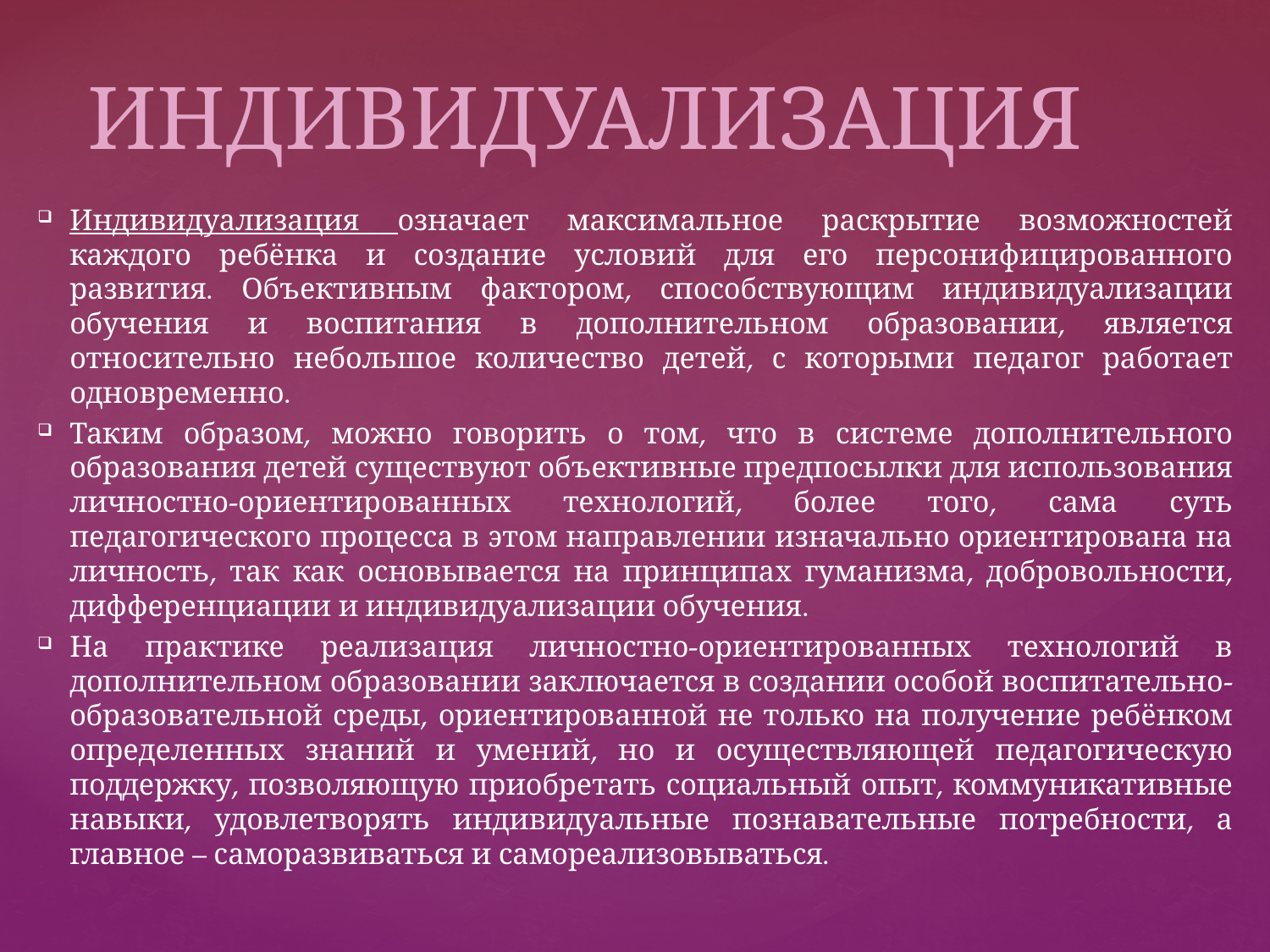

# ИНДИВИДУАЛИЗАЦИЯ
Индивидуализация означает максимальное раскрытие возможностей каждого ребёнка и создание условий для его персонифицированного развития. Объективным фактором, способствующим индивидуализации обучения и воспитания в дополнительном образовании, является относительно небольшое количество детей, с которыми педагог работает одновременно.
Таким образом, можно говорить о том, что в системе дополнительного образования детей существуют объективные предпосылки для использования личностно-ориентированных технологий, более того, сама суть педагогического процесса в этом направлении изначально ориентирована на личность, так как основывается на принципах гуманизма, добровольности, дифференциации и индивидуализации обучения.
На практике реализация личностно-ориентированных технологий в дополнительном образовании заключается в создании особой воспитательно-образовательной среды, ориентированной не только на получение ребёнком определенных знаний и умений, но и осуществляющей педагогическую поддержку, позволяющую приобретать социальный опыт, коммуникативные навыки, удовлетворять индивидуальные познавательные потребности, а главное – саморазвиваться и самореализовываться.